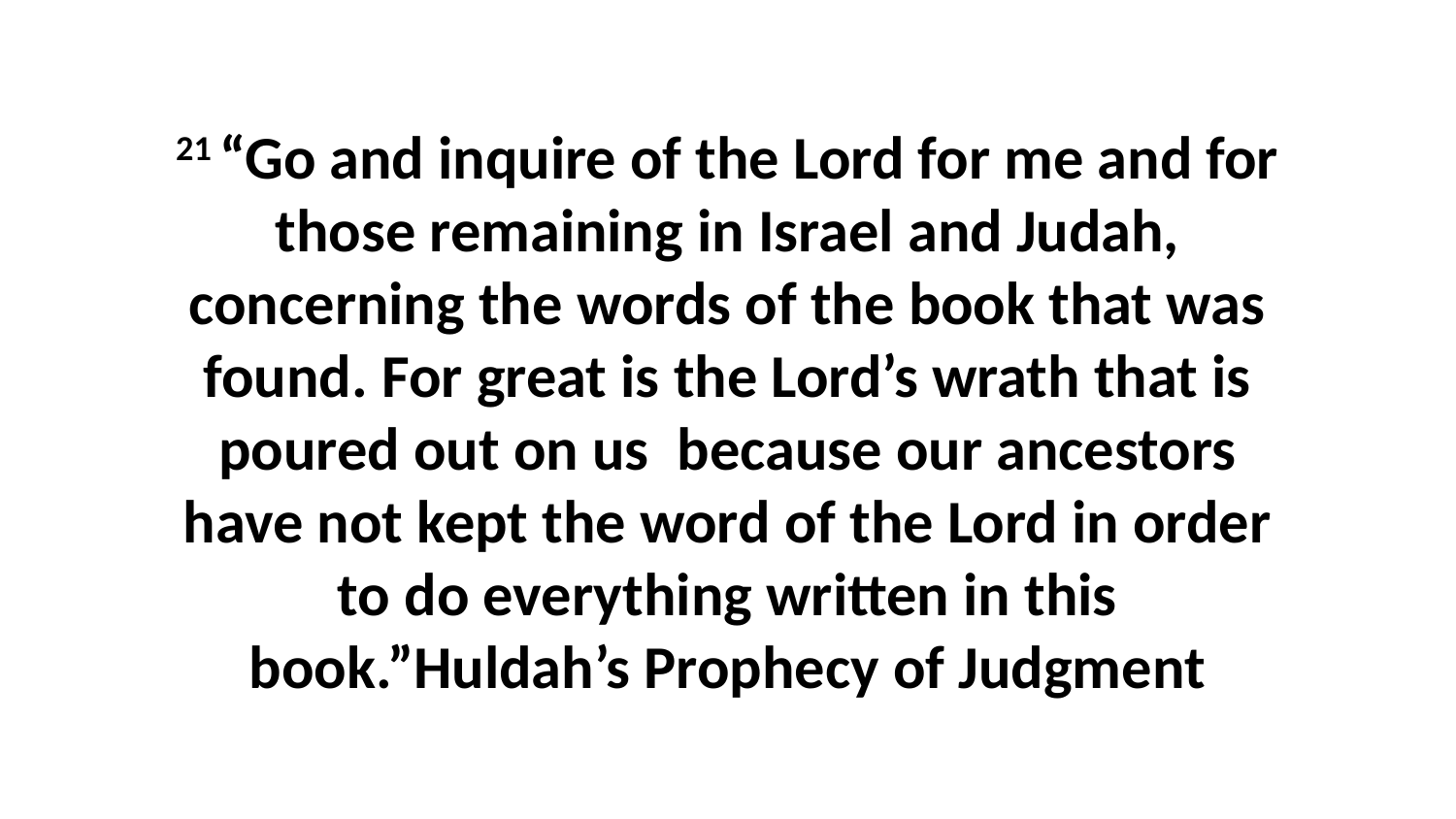

21 “Go and inquire of the Lord for me and for those remaining in Israel and Judah, concerning the words of the book that was found. For great is the Lord’s wrath that is poured out on us  because our ancestors have not kept the word of the Lord in order to do everything written in this book.”Huldah’s Prophecy of Judgment